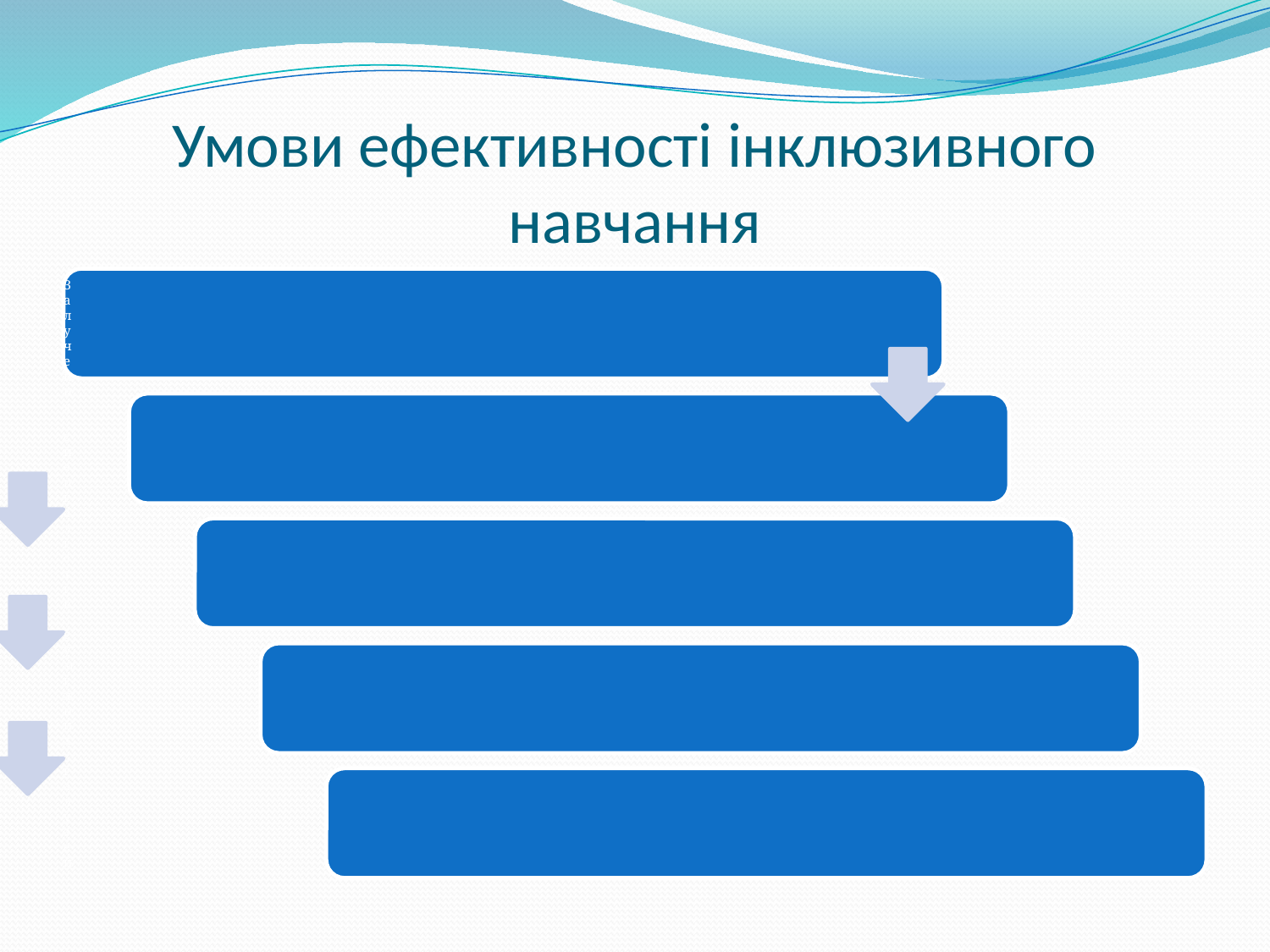

# Умови ефективності інклюзивного навчання
Корекційна допомога
Залучення спеціалістів суміжних галузей